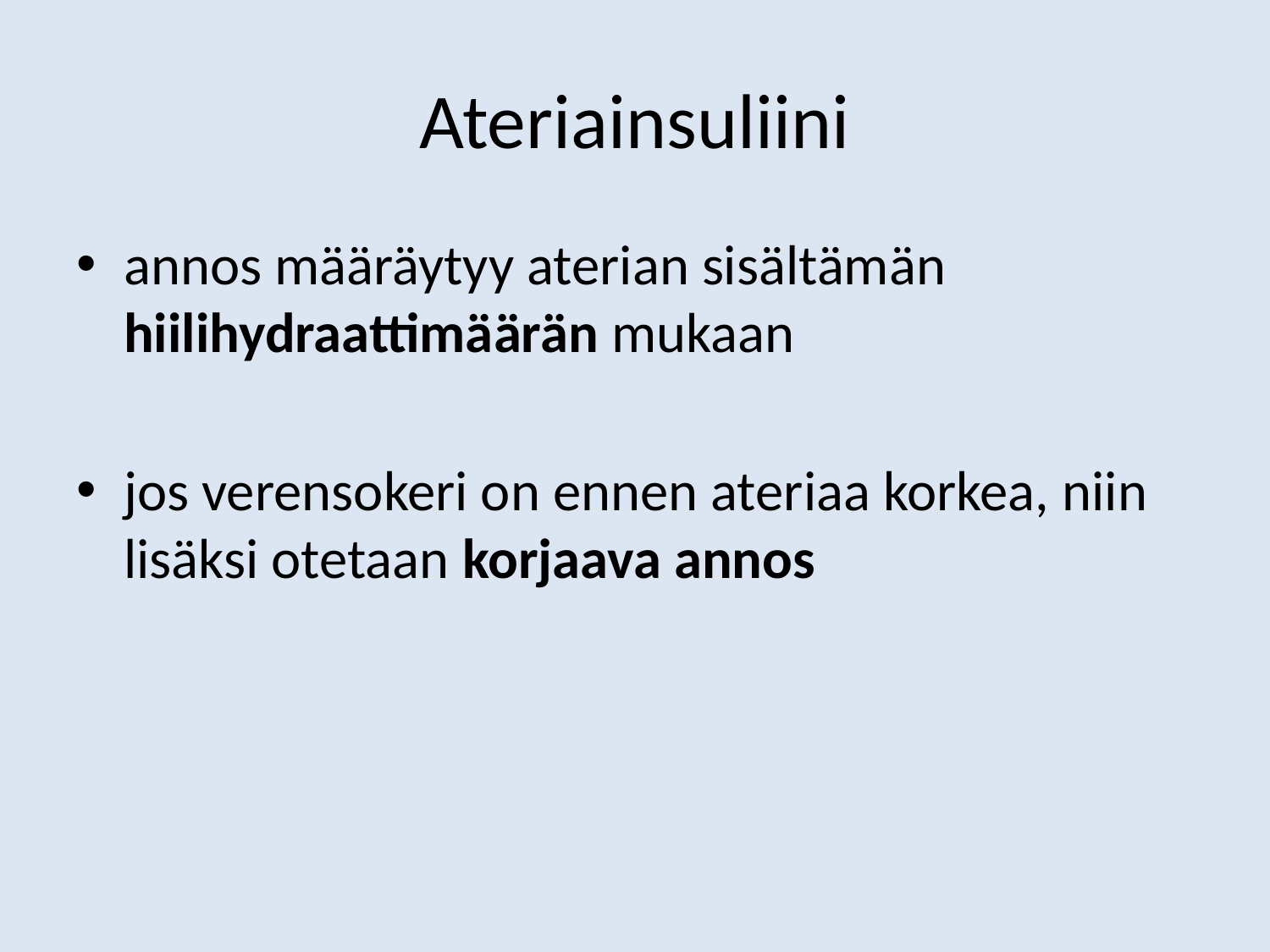

# Ateriainsuliini
annos määräytyy aterian sisältämän hiilihydraattimäärän mukaan

jos verensokeri on ennen ateriaa korkea, niin lisäksi otetaan korjaava annos